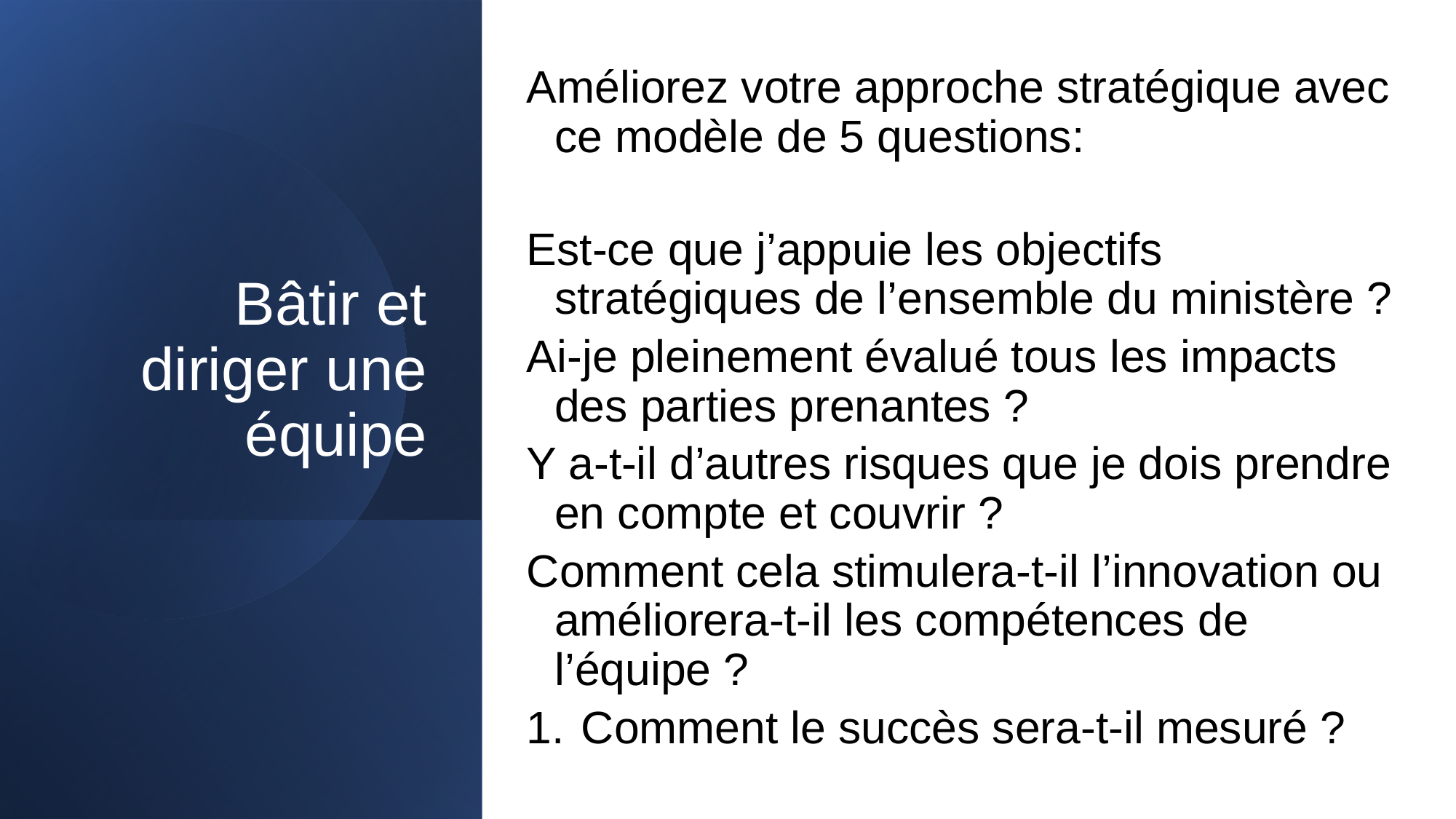

# Bâtir et diriger une équipe
Améliorez votre approche stratégique avec ce modèle de 5 questions:
Est-ce que j’appuie les objectifs stratégiques de l’ensemble du ministère ?
Ai-je pleinement évalué tous les impacts des parties prenantes ?
Y a-t-il d’autres risques que je dois prendre en compte et couvrir ?
Comment cela stimulera-t-il l’innovation ou améliorera-t-il les compétences de l’équipe ?
Comment le succès sera-t-il mesuré ?